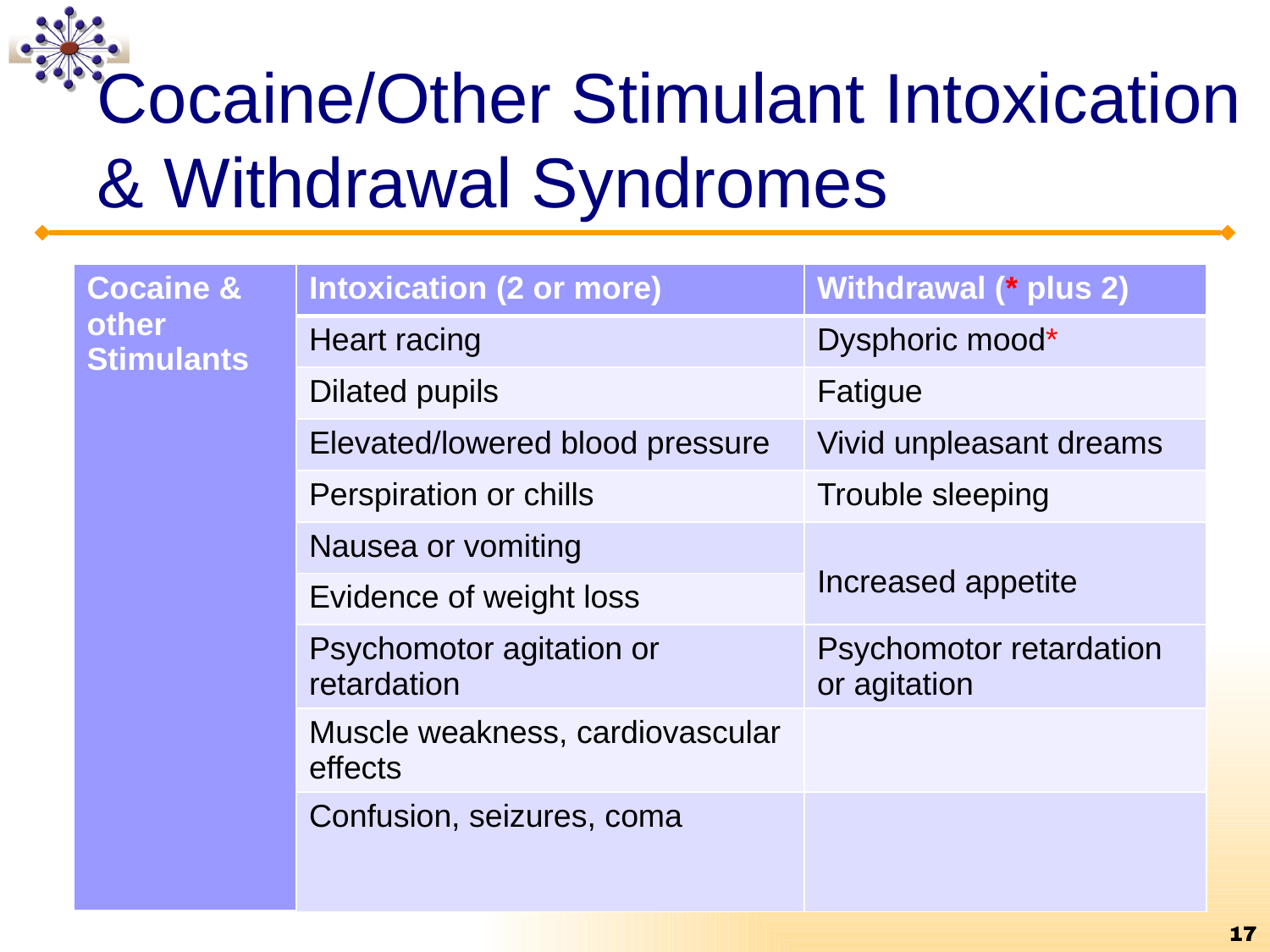

# Cocaine/Other Stimulant Intoxication & Withdrawal Syndromes
| Cocaine & other Stimulants | Intoxication (2 or more) | Withdrawal (\* plus 2) |
| --- | --- | --- |
|  | Heart racing | Dysphoric mood\* |
|  | Dilated pupils | Fatigue |
|  | Elevated/lowered blood pressure | Vivid unpleasant dreams |
|  | Perspiration or chills | Trouble sleeping |
|  | Nausea or vomiting | Increased appetite |
|  | Evidence of weight loss |  |
|  | Psychomotor agitation or retardation | Psychomotor retardation or agitation |
|  | Muscle weakness, cardiovascular effects |  |
|  | Confusion, seizures, coma |  |

17